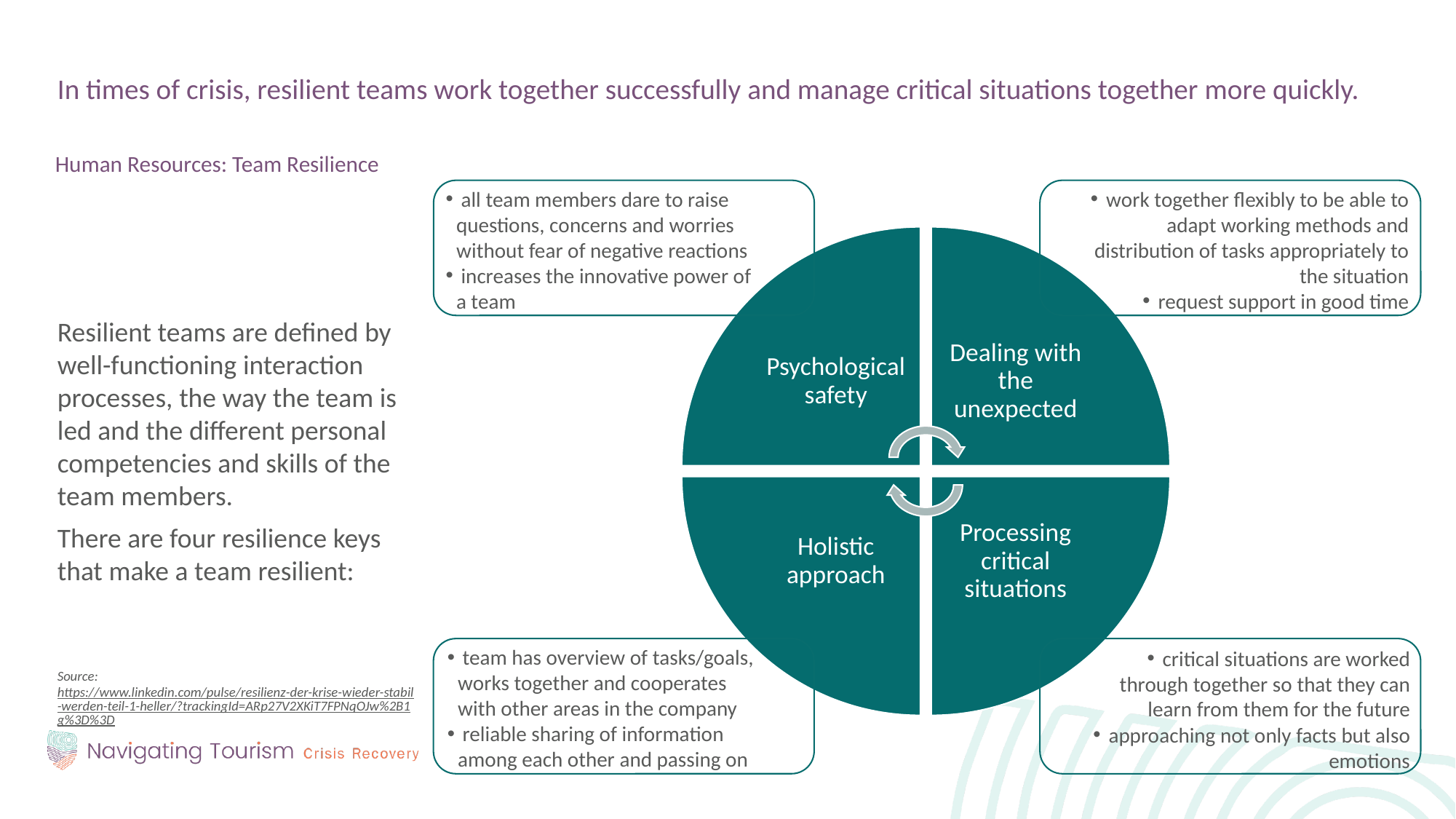

In times of crisis, resilient teams work together successfully and manage critical situations together more quickly.

Human Resources: Team Resilience

 all team members dare to raise questions, concerns and worries without fear of negative reactions
 increases the innovative power of a team

 work together flexibly to be able to adapt working methods and distribution of tasks appropriately to the situation
 request support in good time
Resilient teams are defined by well-functioning interaction processes, the way the team is led and the different personal competencies and skills of the team members.
There are four resilience keys that make a team resilient:

Psychological safety
Dealing with the unexpected

Holistic approach

Processing critical situations

 team has overview of tasks/goals, works together and cooperates with other areas in the company
 reliable sharing of information among each other and passing on

 critical situations are worked through together so that they can learn from them for the future
 approaching not only facts but also emotions
Source: https://www.linkedin.com/pulse/resilienz-der-krise-wieder-stabil-werden-teil-1-heller/?trackingId=ARp27V2XKiT7FPNqOJw%2B1g%3D%3D